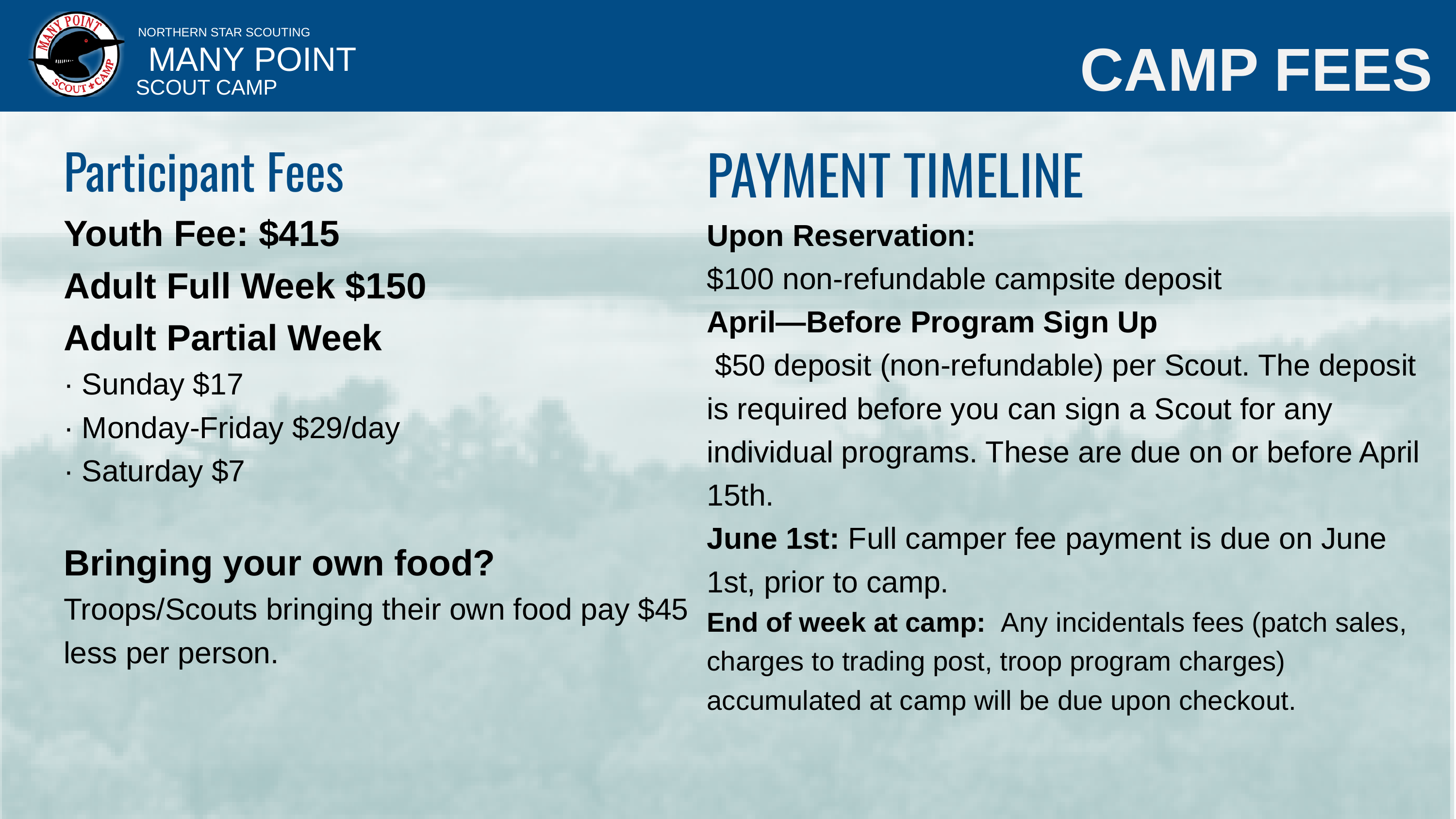

NORTHERN STAR SCOUTING
MANY POINT
SCOUT CAMP

CAMP FEES
PAYMENT TIMELINE
Upon Reservation:
$100 non-refundable campsite deposit
April—Before Program Sign Up
 $50 deposit (non-refundable) per Scout. The deposit is required before you can sign a Scout for any individual programs. These are due on or before April 15th.
June 1st: Full camper fee payment is due on June 1st, prior to camp.
End of week at camp:  Any incidentals fees (patch sales, charges to trading post, troop program charges) accumulated at camp will be due upon checkout.

Participant Fees
Youth Fee: $415
Adult Full Week $150
Adult Partial Week
· Sunday $17
· Monday-Friday $29/day
· Saturday $7

Bringing your own food?
Troops/Scouts bringing their own food pay $45 less per person.